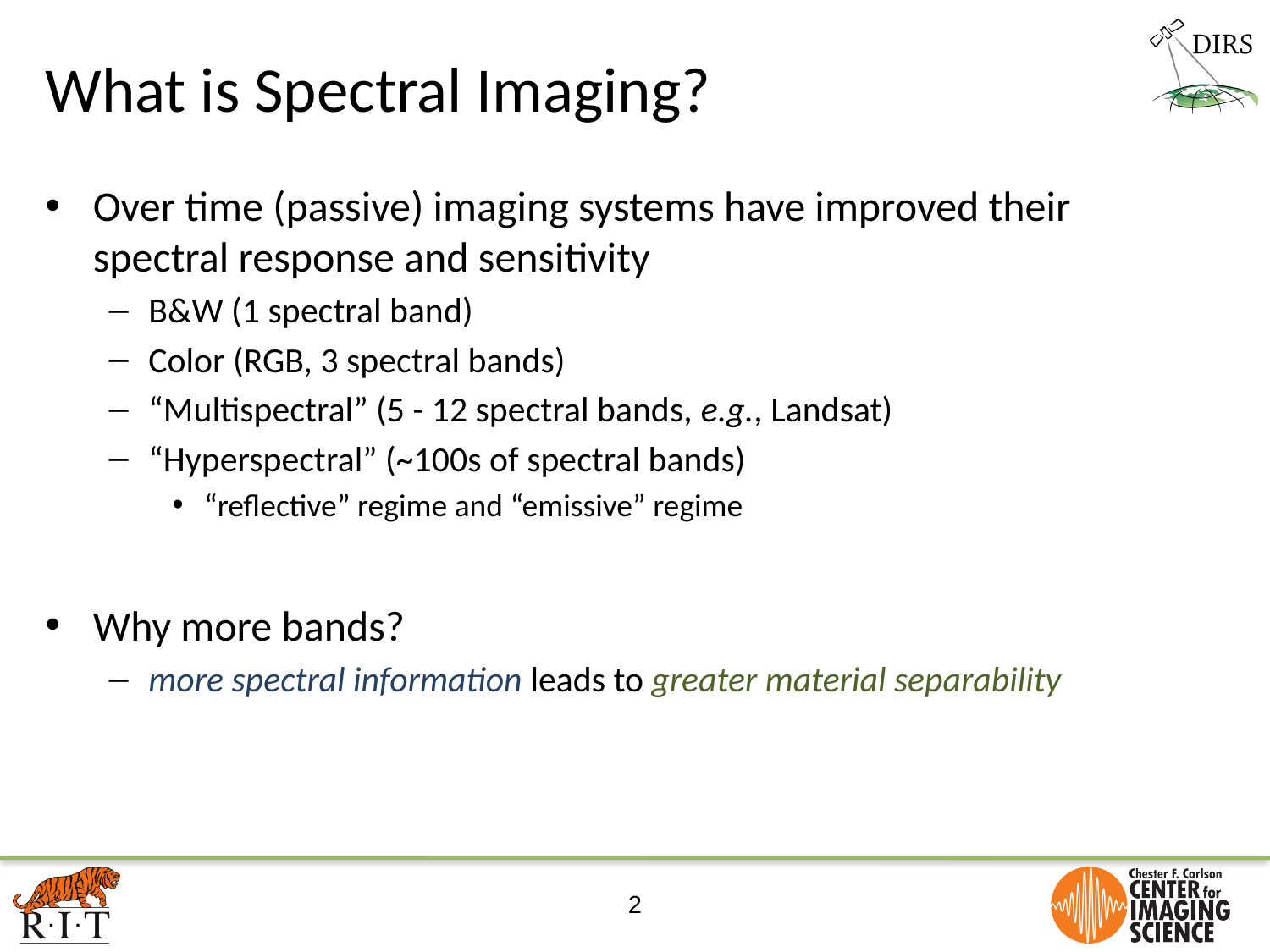

# What is Spectral Imaging?
Over time (passive) imaging systems have improved their spectral response and sensitivity
B&W (1 spectral band)
Color (RGB, 3 spectral bands)
“Multispectral” (5 - 12 spectral bands, e.g., Landsat)
“Hyperspectral” (~100s of spectral bands)
“reflective” regime and “emissive” regime

Why more bands?
more spectral information leads to greater material separability
2